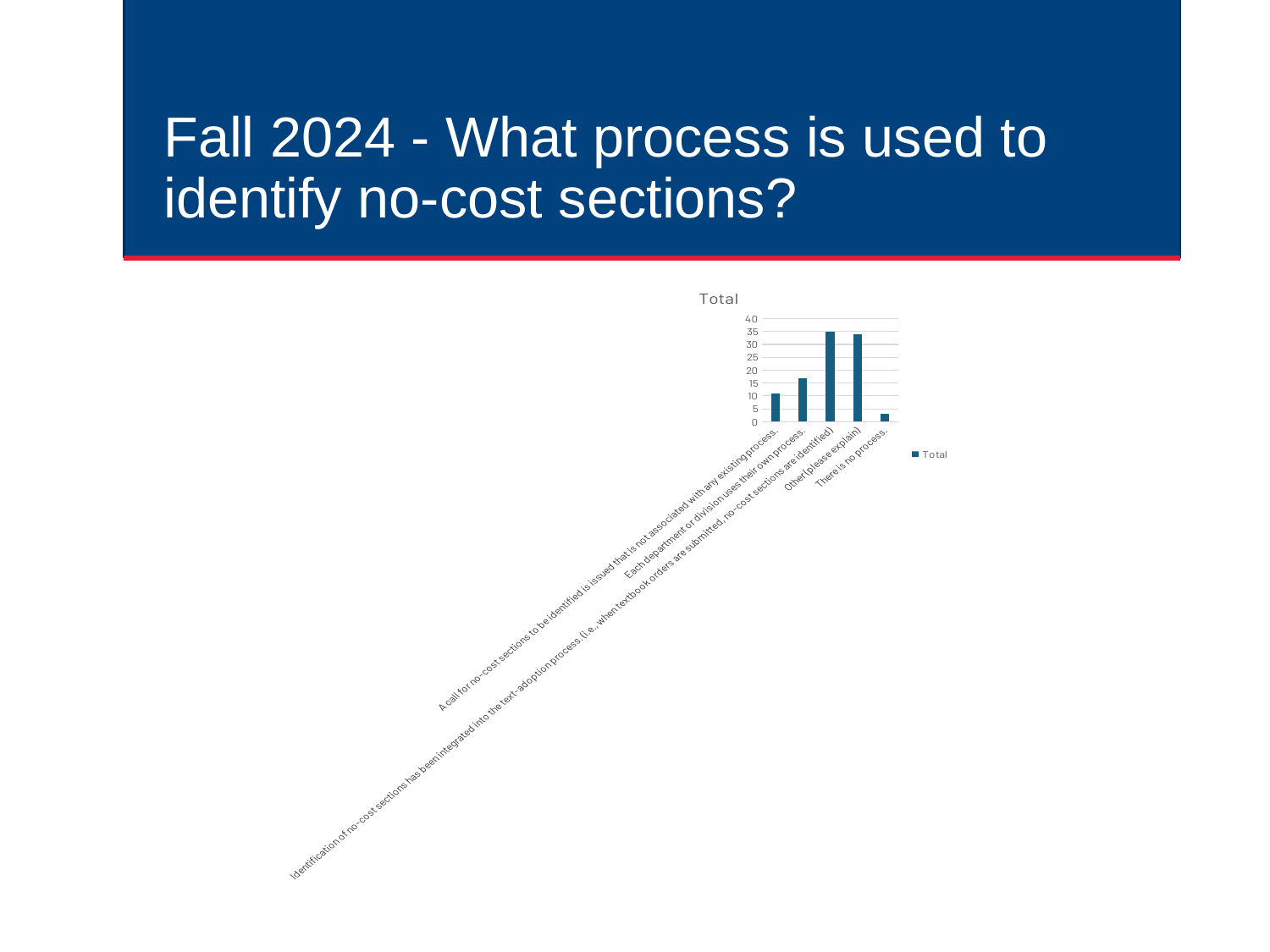

# Fall 2024 - What process is used to identify no-cost sections?

### Chart:

| Category | Total |
|---|---|
| A call for no-cost sections to be identified is issued that is not associated with any existing process. | 11.0 |
| Each department or division uses their own process. | 17.0 |
| Identification of no-cost sections has been integrated into the text-adoption process. (i.e., when textbook orders are submitted, no-cost sections are identified) | 35.0 |
| Other (please explain) | 34.0 |
| There is no process. | 3.0 |